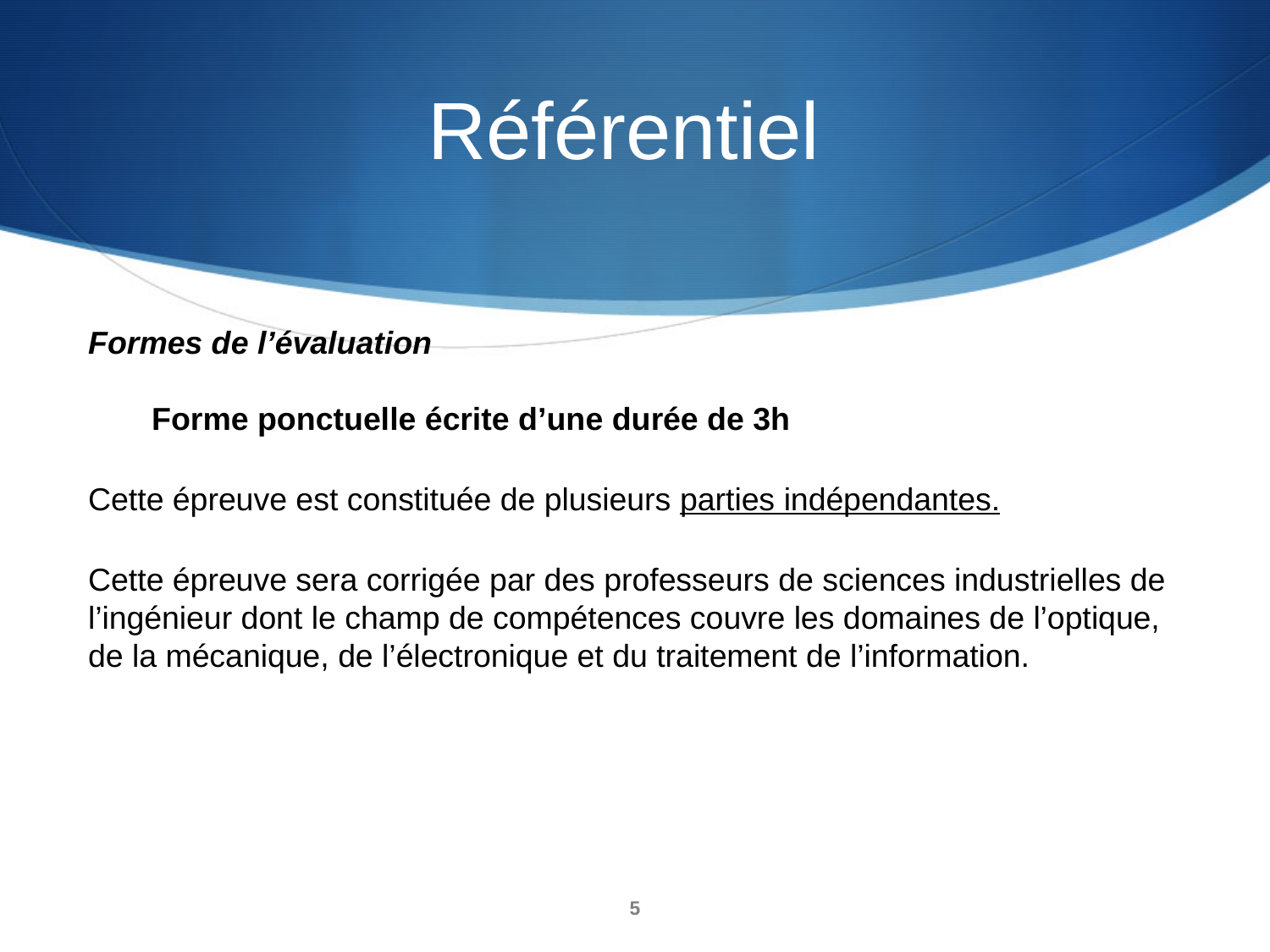

# Référentiel
Formes de l’évaluation

Forme ponctuelle écrite d’une durée de 3h

Cette épreuve est constituée de plusieurs parties indépendantes.

Cette épreuve sera corrigée par des professeurs de sciences industrielles de l’ingénieur dont le champ de compétences couvre les domaines de l’optique, de la mécanique, de l’électronique et du traitement de l’information.

5